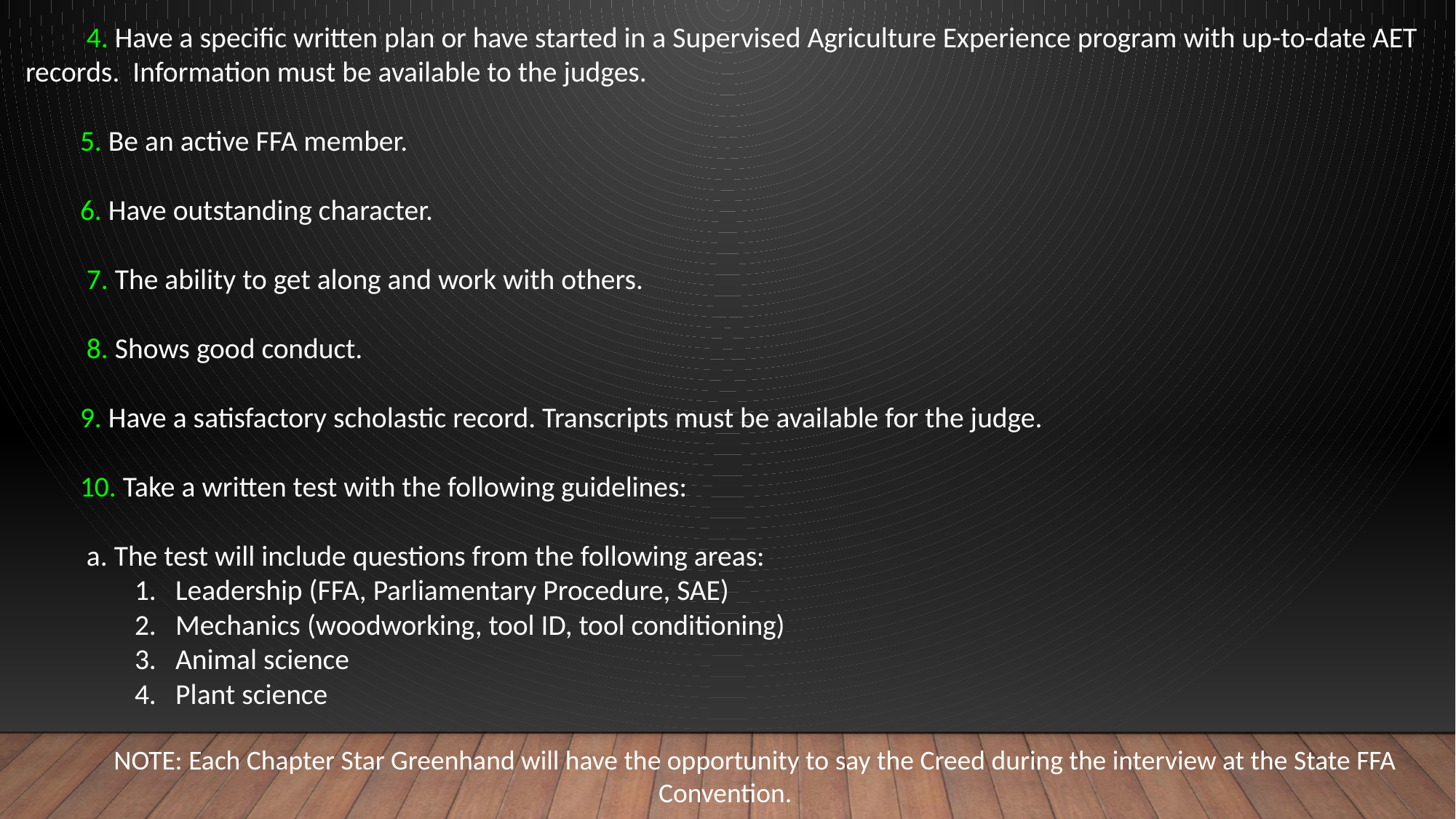

4. Have a specific written plan or have started in a Supervised Agriculture Experience program with up-to-date AET records.  Information must be available to the judges.

5. Be an active FFA member.

6. Have outstanding character.

 7. The ability to get along and work with others.

 8. Shows good conduct.

9. Have a satisfactory scholastic record. Transcripts must be available for the judge.

10. Take a written test with the following guidelines:

 a. The test will include questions from the following areas:
Leadership (FFA, Parliamentary Procedure, SAE)
Mechanics (woodworking, tool ID, tool conditioning)
Animal science
Plant science

NOTE: Each Chapter Star Greenhand will have the opportunity to say the Creed during the interview at the State FFA Convention.